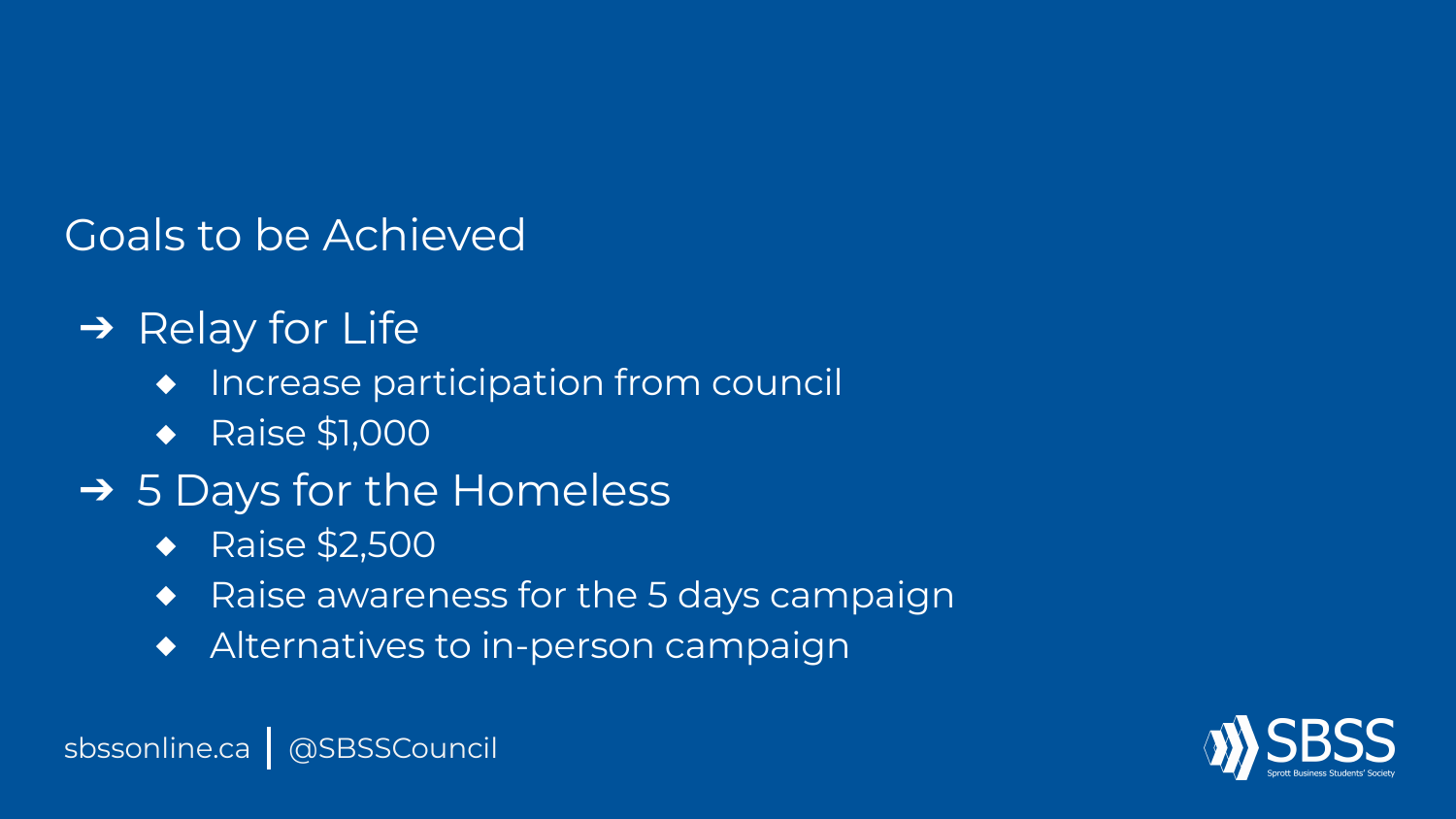

Goals to be Achieved
Relay for Life
Increase participation from council
Raise $1,000
5 Days for the Homeless
Raise $2,500
Raise awareness for the 5 days campaign
Alternatives to in-person campaign